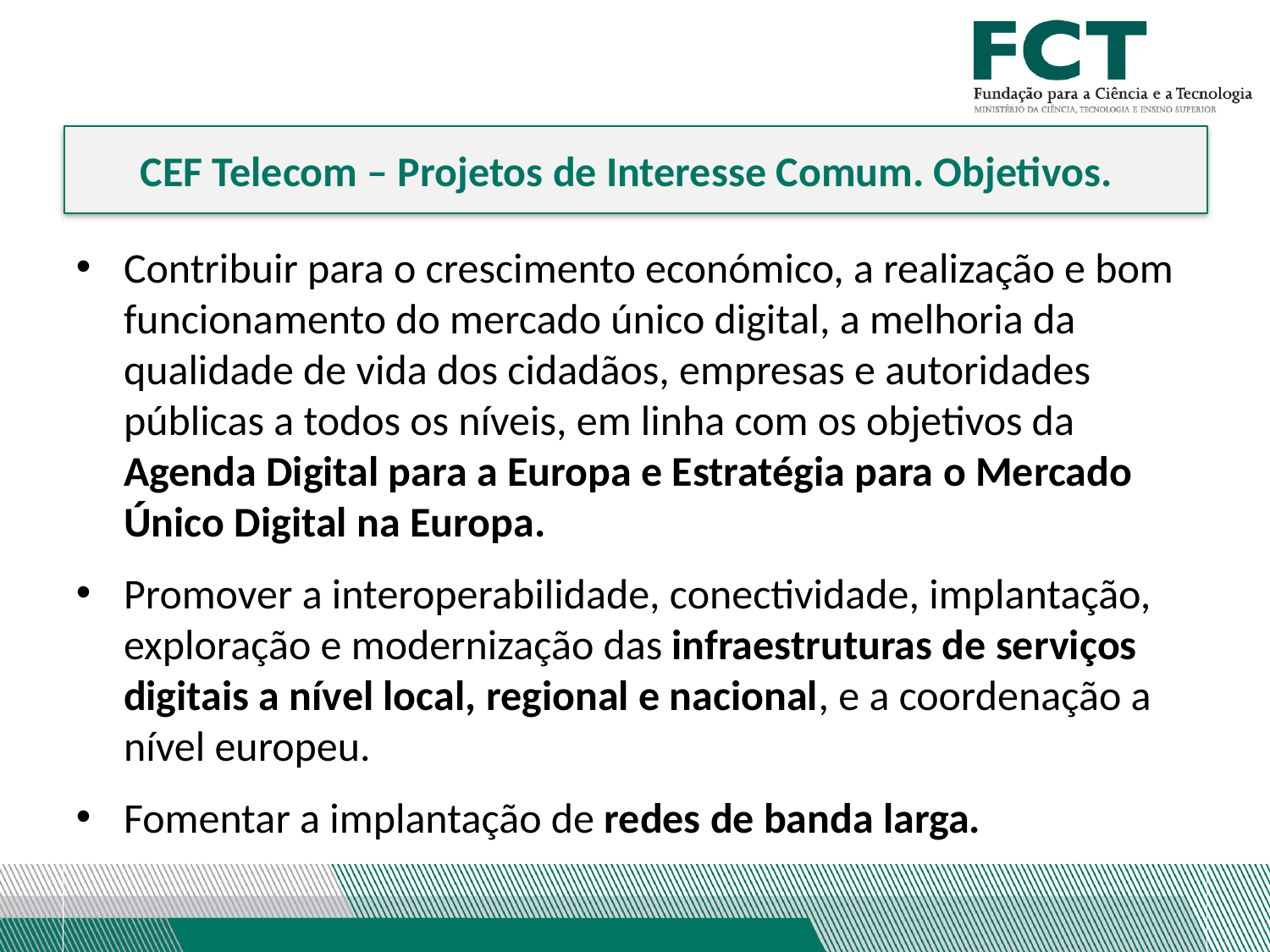

CEF Telecom – Projetos de Interesse Comum. Objetivos.
Contribuir para o crescimento económico, a realização e bom funcionamento do mercado único digital, a melhoria da qualidade de vida dos cidadãos, empresas e autoridades públicas a todos os níveis, em linha com os objetivos da Agenda Digital para a Europa e Estratégia para o Mercado Único Digital na Europa.
Promover a interoperabilidade, conectividade, implantação, exploração e modernização das infraestruturas de serviços digitais a nível local, regional e nacional, e a coordenação a  nível europeu.
Fomentar a implantação de redes de banda larga.